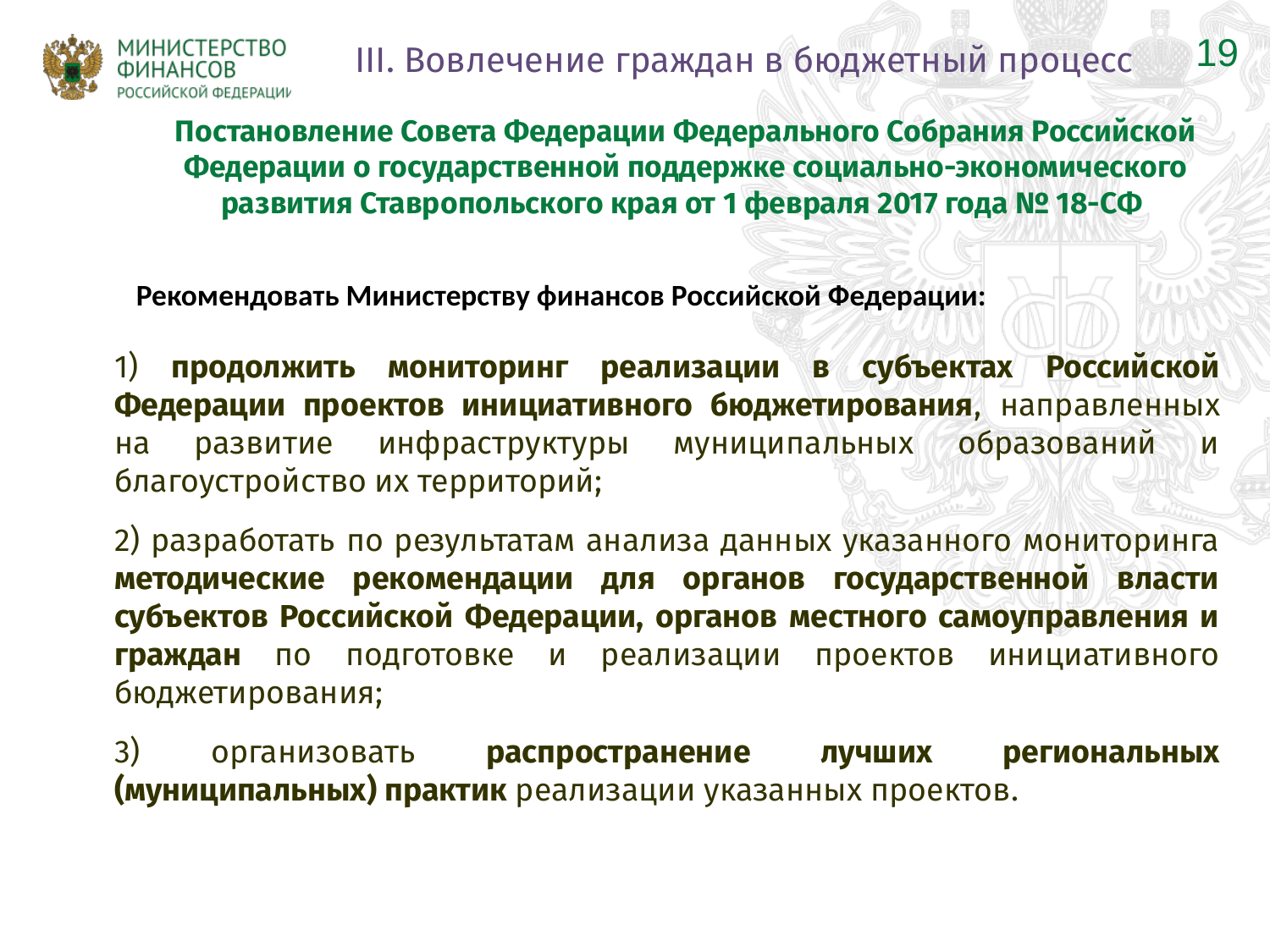

19
III. Вовлечение граждан в бюджетный процесс
Постановление Совета Федерации Федерального Собрания Российской Федерации о государственной поддержке социально-экономического развития Ставропольского края от 1 февраля 2017 года № 18-СФ
Рекомендовать Министерству финансов Российской Федерации:
1) продолжить мониторинг реализации в субъектах Российской Федерации проектов инициативного бюджетирования, направленных на развитие инфраструктуры муниципальных образований и благоустройство их территорий;
2) разработать по результатам анализа данных указанного мониторинга методические рекомендации для органов государственной власти субъектов Российской Федерации, органов местного самоуправления и граждан по подготовке и реализации проектов инициативного бюджетирования;
3) организовать распространение лучших региональных (муниципальных) практик реализации указанных проектов.